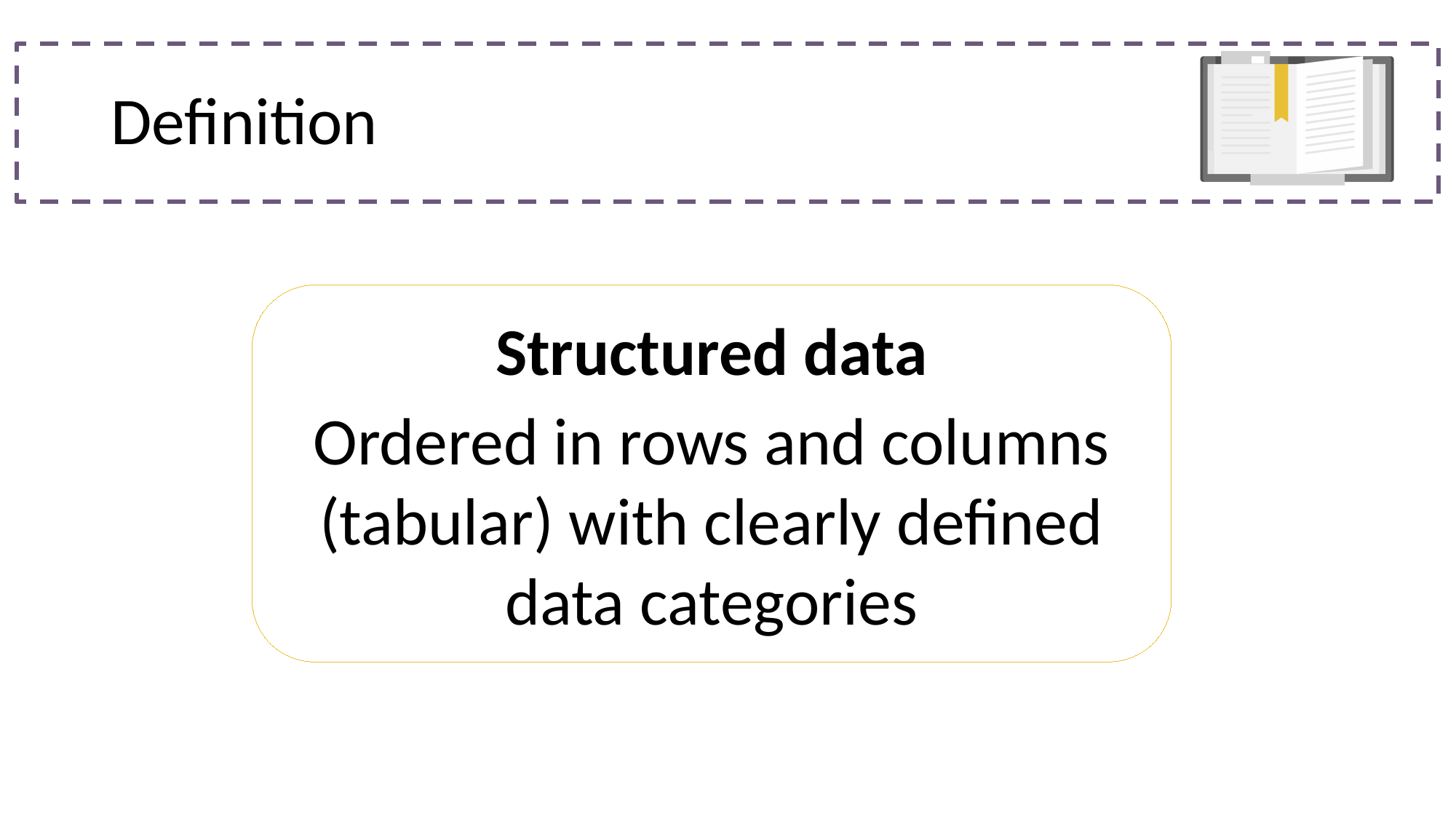

# Definition
Structured data
Ordered in rows and columns (tabular) with clearly defined data categories